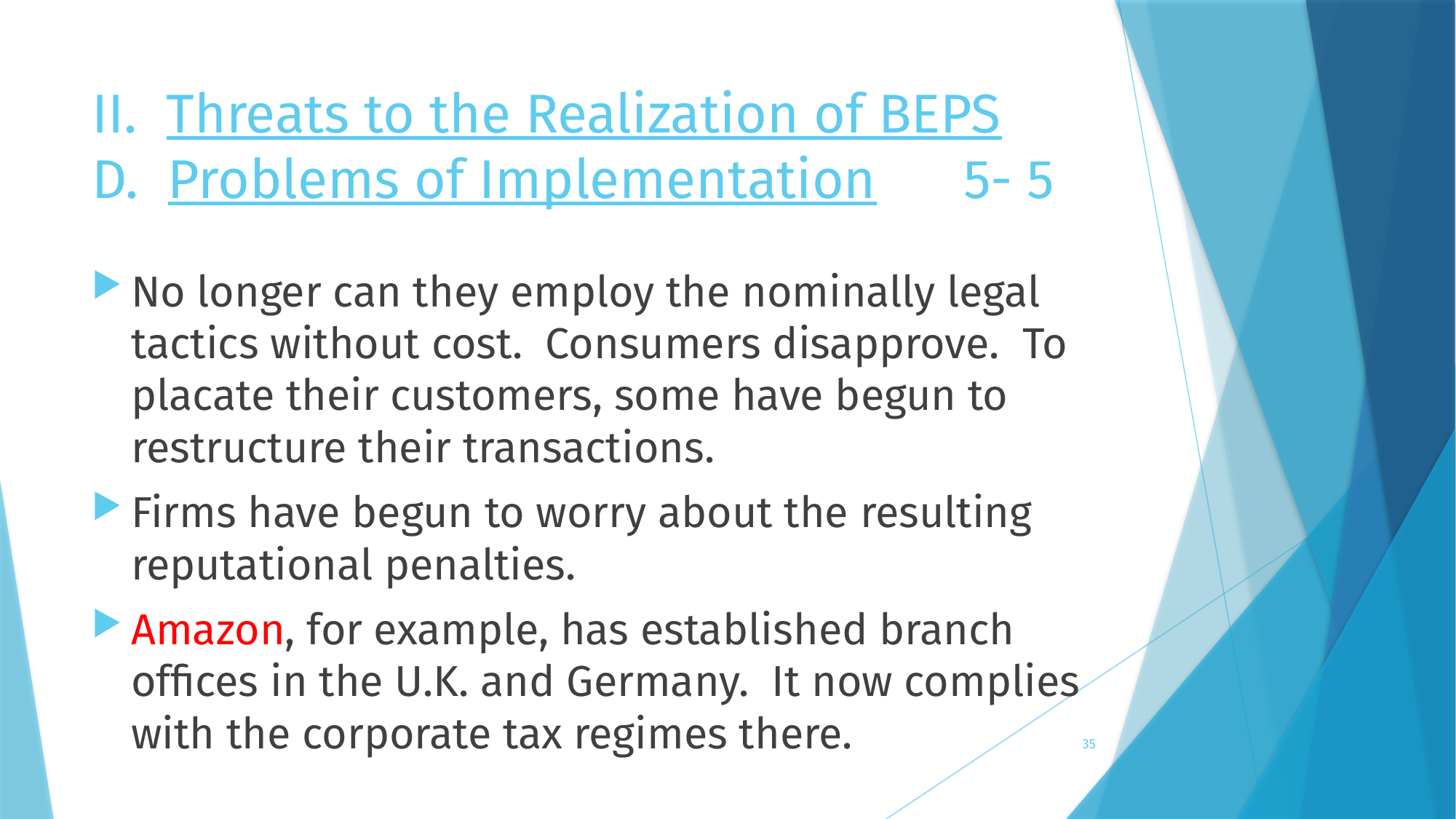

# II.  Threats to the Realization of BEPS D.  Problems of Implementation      5- 5
No longer can they employ the nominally legal tactics without cost.  Consumers disapprove.  To placate their customers, some have begun to restructure their transactions.
Firms have begun to worry about the resulting reputational penalties.
Amazon, for example, has established branch offices in the U.K. and Germany.  It now complies with the corporate tax regimes there.
35